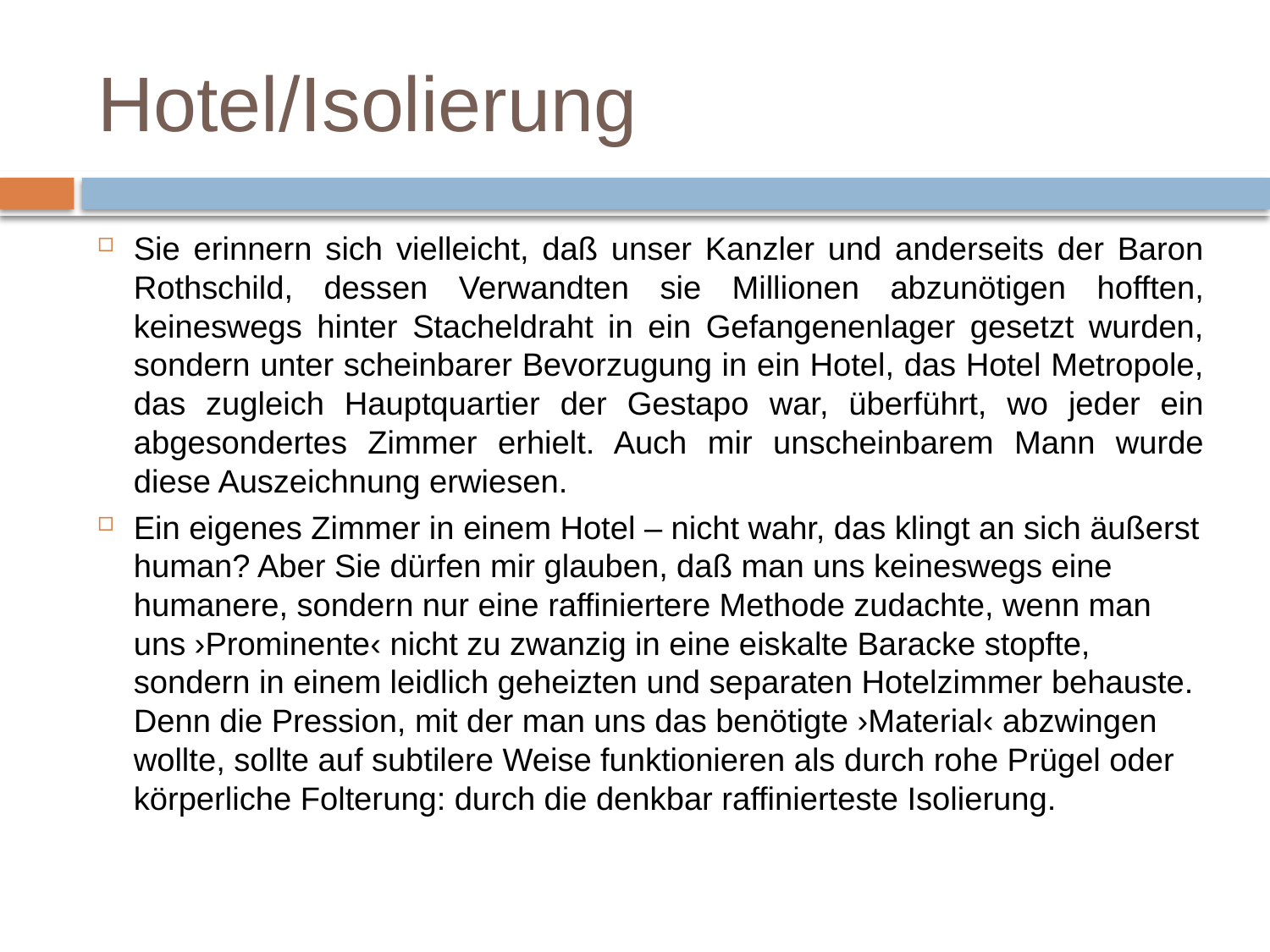

# Hotel/Isolierung
Sie erinnern sich vielleicht, daß unser Kanzler und anderseits der Baron Rothschild, dessen Verwandten sie Millionen abzunötigen hofften, keineswegs hinter Stacheldraht in ein Gefangenenlager gesetzt wurden, sondern unter scheinbarer Bevorzugung in ein Hotel, das Hotel Metropole, das zugleich Hauptquartier der Gestapo war, überführt, wo jeder ein abgesondertes Zimmer erhielt. Auch mir unscheinbarem Mann wurde diese Auszeichnung erwiesen.
Ein eigenes Zimmer in einem Hotel – nicht wahr, das klingt an sich äußerst human? Aber Sie dürfen mir glauben, daß man uns keineswegs eine humanere, sondern nur eine raffiniertere Methode zudachte, wenn man uns ›Prominente‹ nicht zu zwanzig in eine eiskalte Baracke stopfte, sondern in einem leidlich geheizten und separaten Hotelzimmer behauste. Denn die Pression, mit der man uns das benötigte ›Material‹ abzwingen wollte, sollte auf subtilere Weise funktionieren als durch rohe Prügel oder körperliche Folterung: durch die denkbar raffinierteste Isolierung.